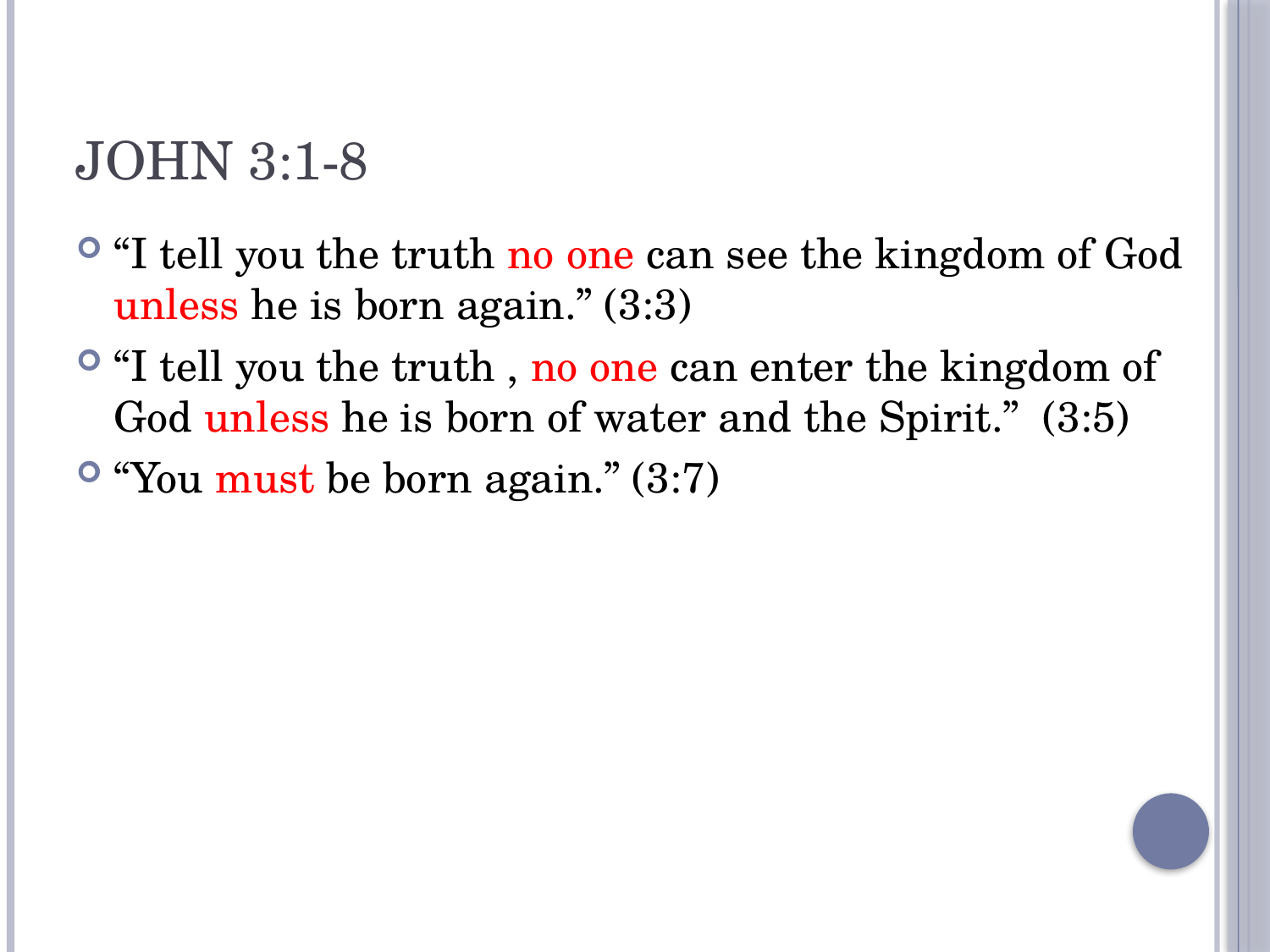

# JOHN 3:1-8

“I tell you the truth no one can see the kingdom of God unless he is born again.” (3:3)
“I tell you the truth , no one can enter the kingdom of God unless he is born of water and the Spirit.”  (3:5)
“You must be born again.” (3:7)